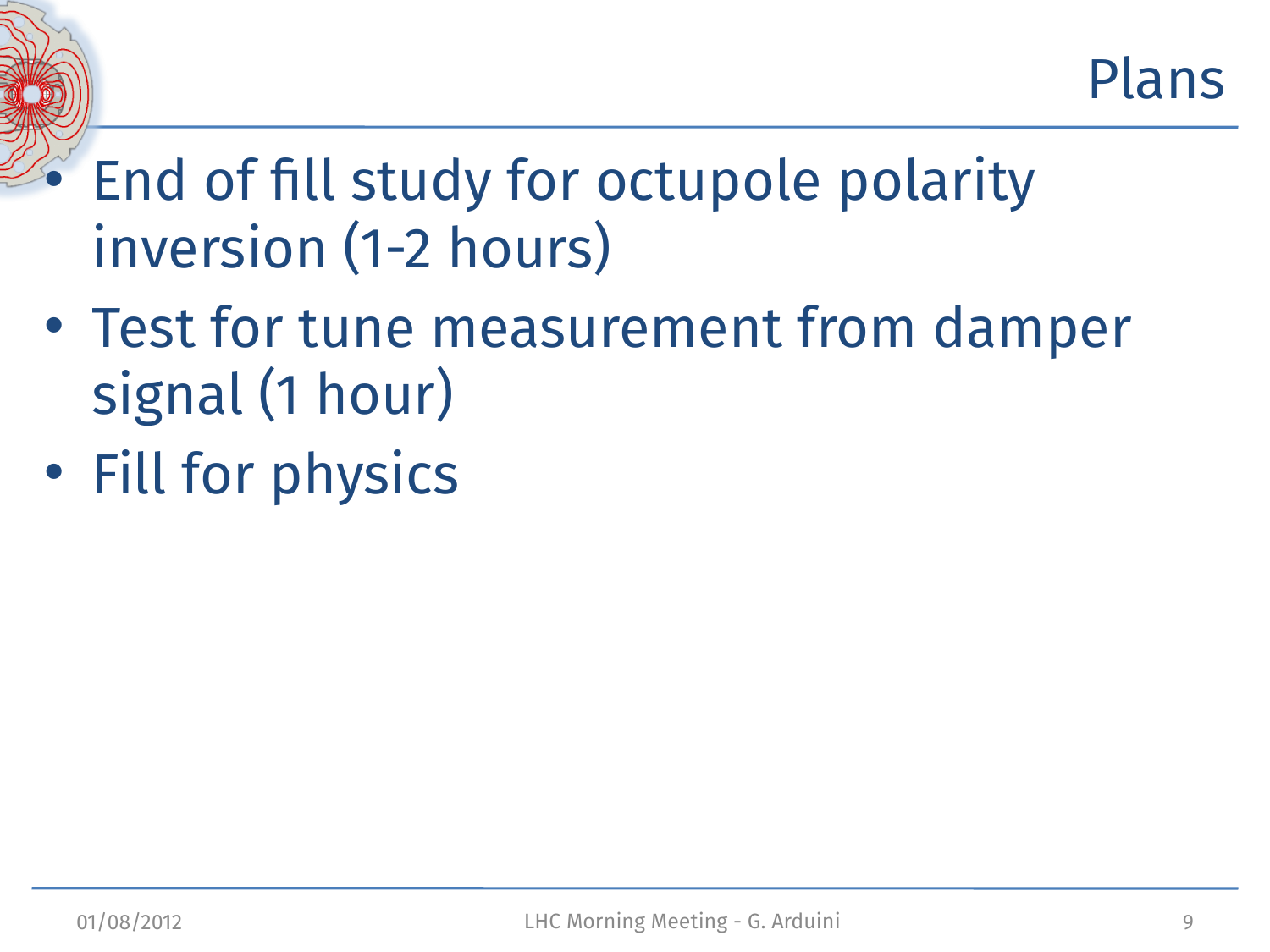

# Plans
End of fill study for octupole polarity inversion (1-2 hours)
Test for tune measurement from damper signal (1 hour)
Fill for physics

01/08/2012
9
LHC Morning Meeting - G. Arduini